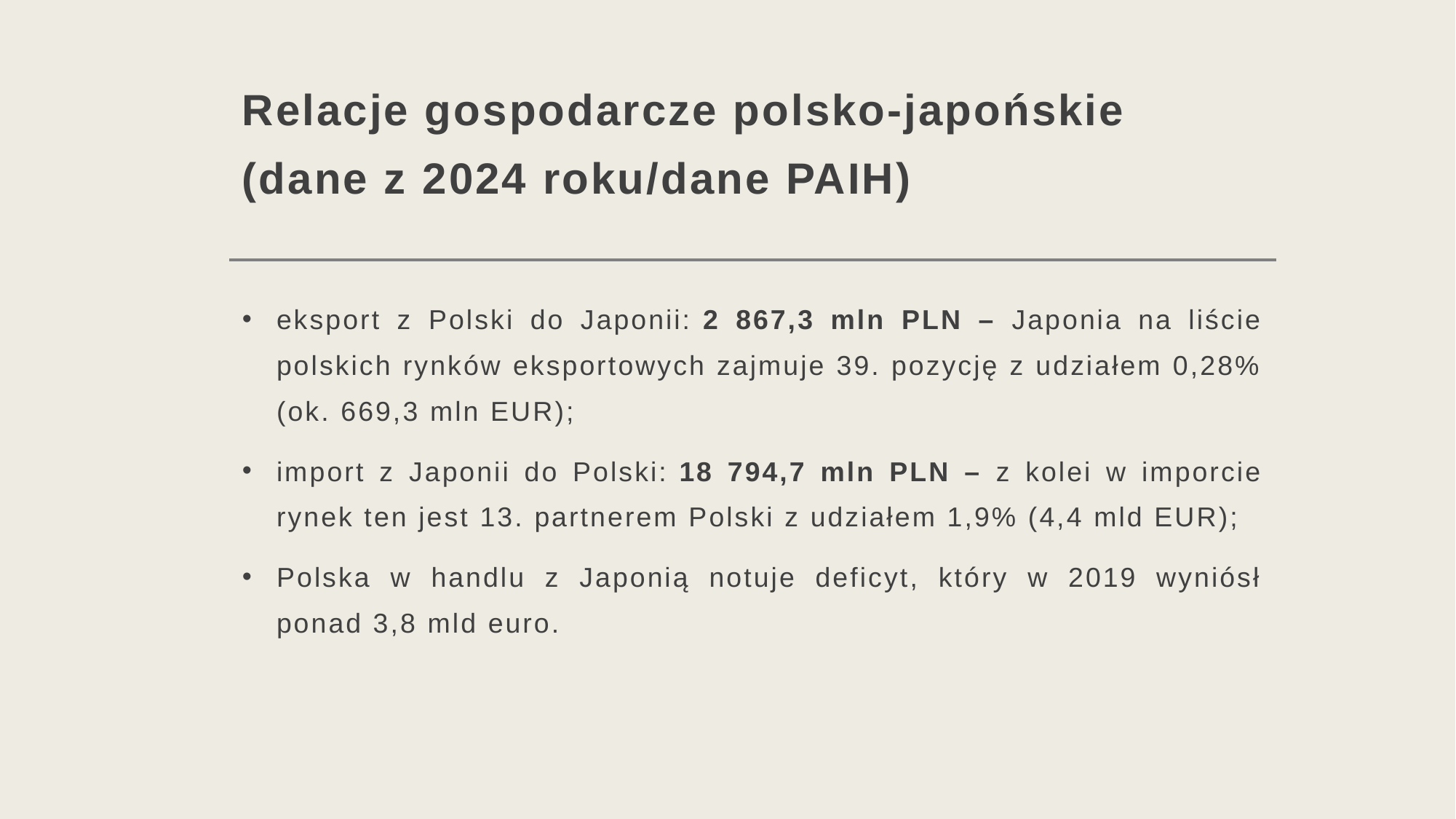

# Relacje gospodarcze polsko-japońskie (dane z 2024 roku/dane PAIH)
eksport z Polski do Japonii: 2 867,3 mln PLN – Japonia na liście polskich rynków eksportowych zajmuje 39. pozycję z udziałem 0,28% (ok. 669,3 mln EUR);
import z Japonii do Polski: 18 794,7 mln PLN – z kolei w imporcie rynek ten jest 13. partnerem Polski z udziałem 1,9% (4,4 mld EUR);
Polska w handlu z Japonią notuje deficyt, który w 2019 wyniósł ponad 3,8 mld euro.